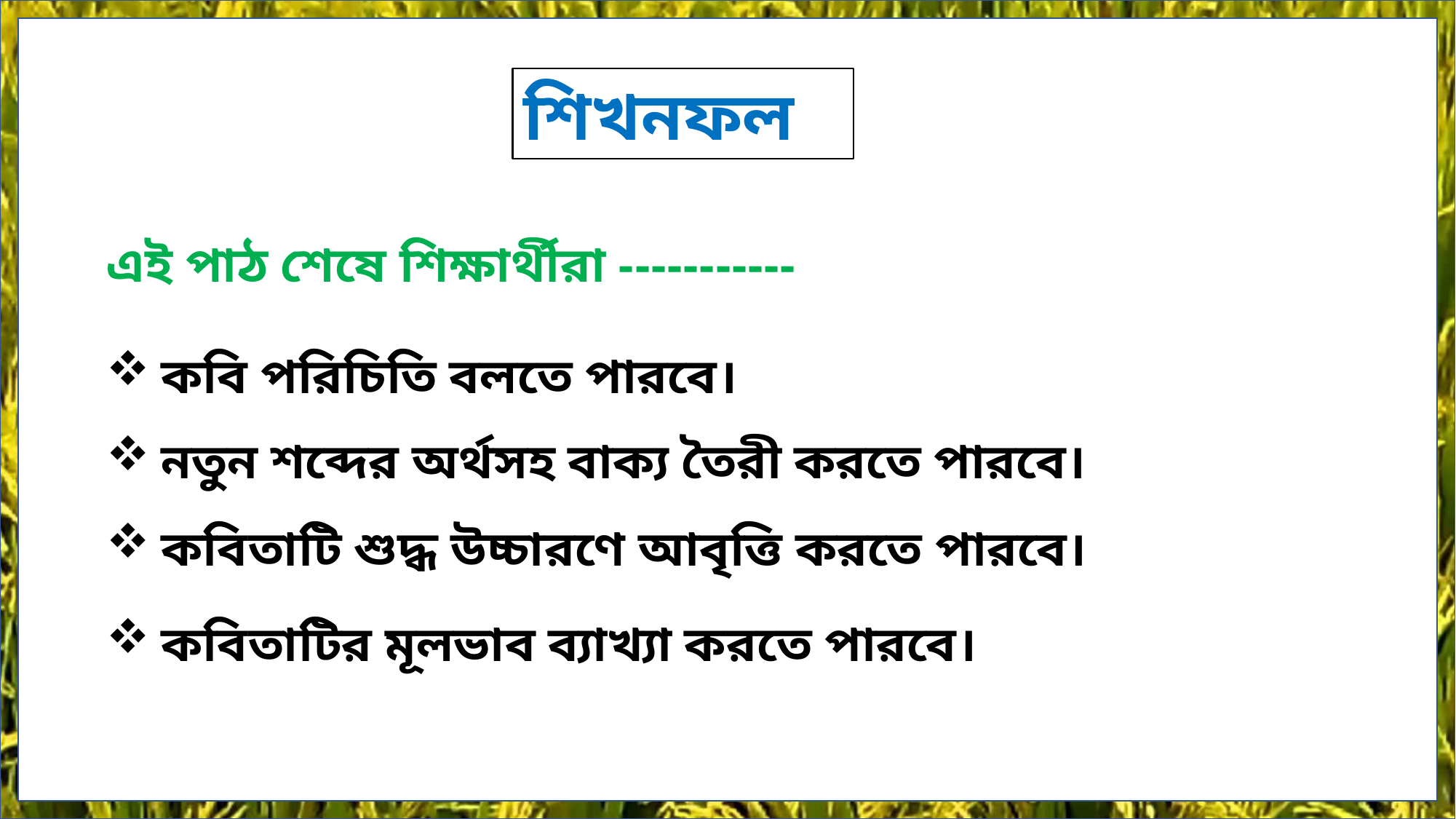

শিখনফল
এই পাঠ শেষে শিক্ষার্থীরা -----------
কবি পরিচিতি বলতে পারবে।
নতুন শব্দের অর্থসহ বাক্য তৈরী করতে পারবে।
কবিতাটি শুদ্ধ উচ্চারণে আবৃত্তি করতে পারবে।
কবিতাটির মূলভাব ব্যাখ্যা করতে পারবে।